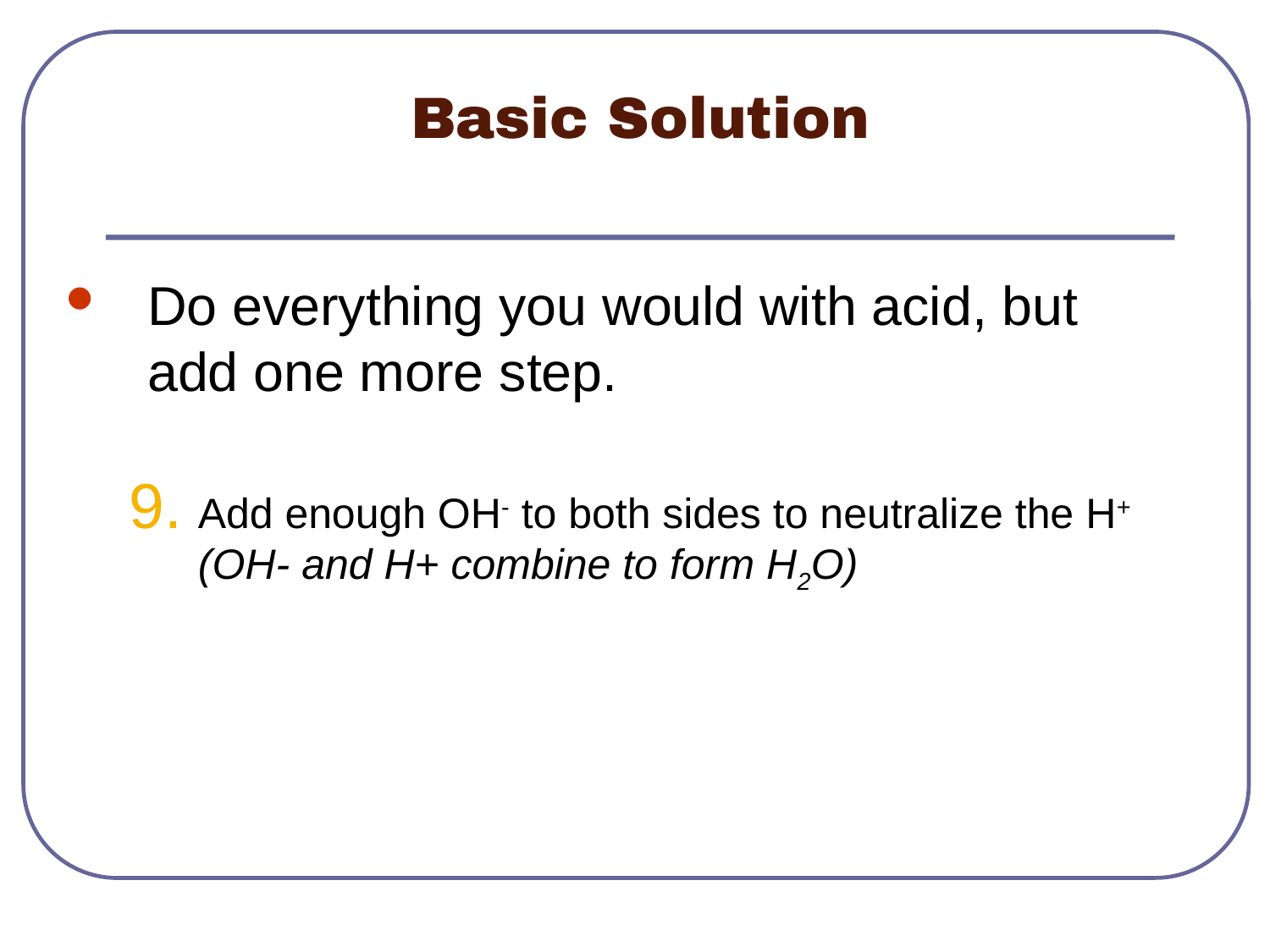

# Basic Solution
Do everything you would with acid, but add one more step.

Add enough OH- to both sides to neutralize the H+ (OH- and H+ combine to form H2O)